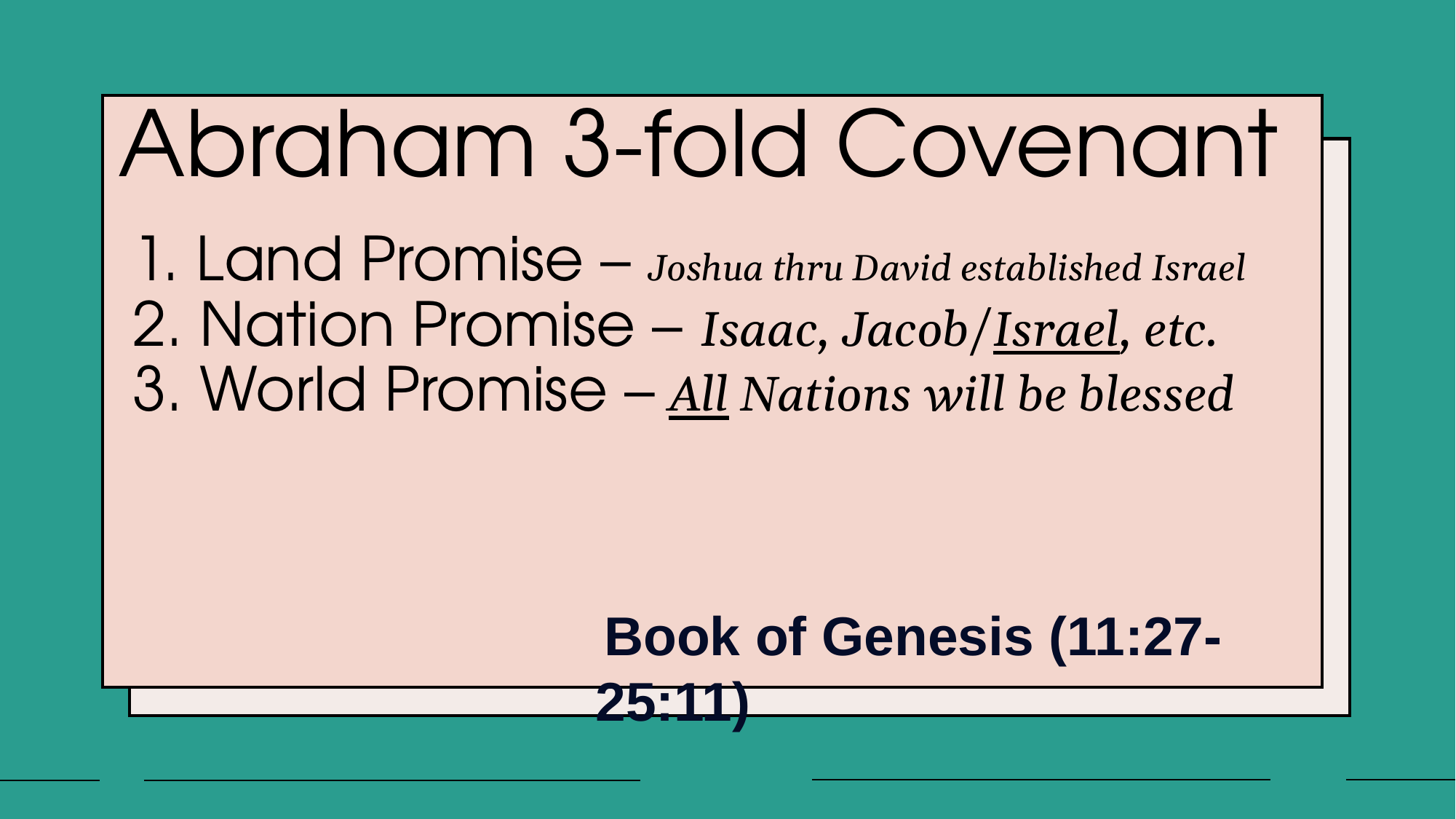

Abraham 3-fold Covenant
# 1. Land Promise – Joshua thru David established Israel 2. Nation Promise – Isaac, Jacob/Israel, etc. 3. World Promise – All Nations will be blessed
 Book of Genesis (11:27-25:11)